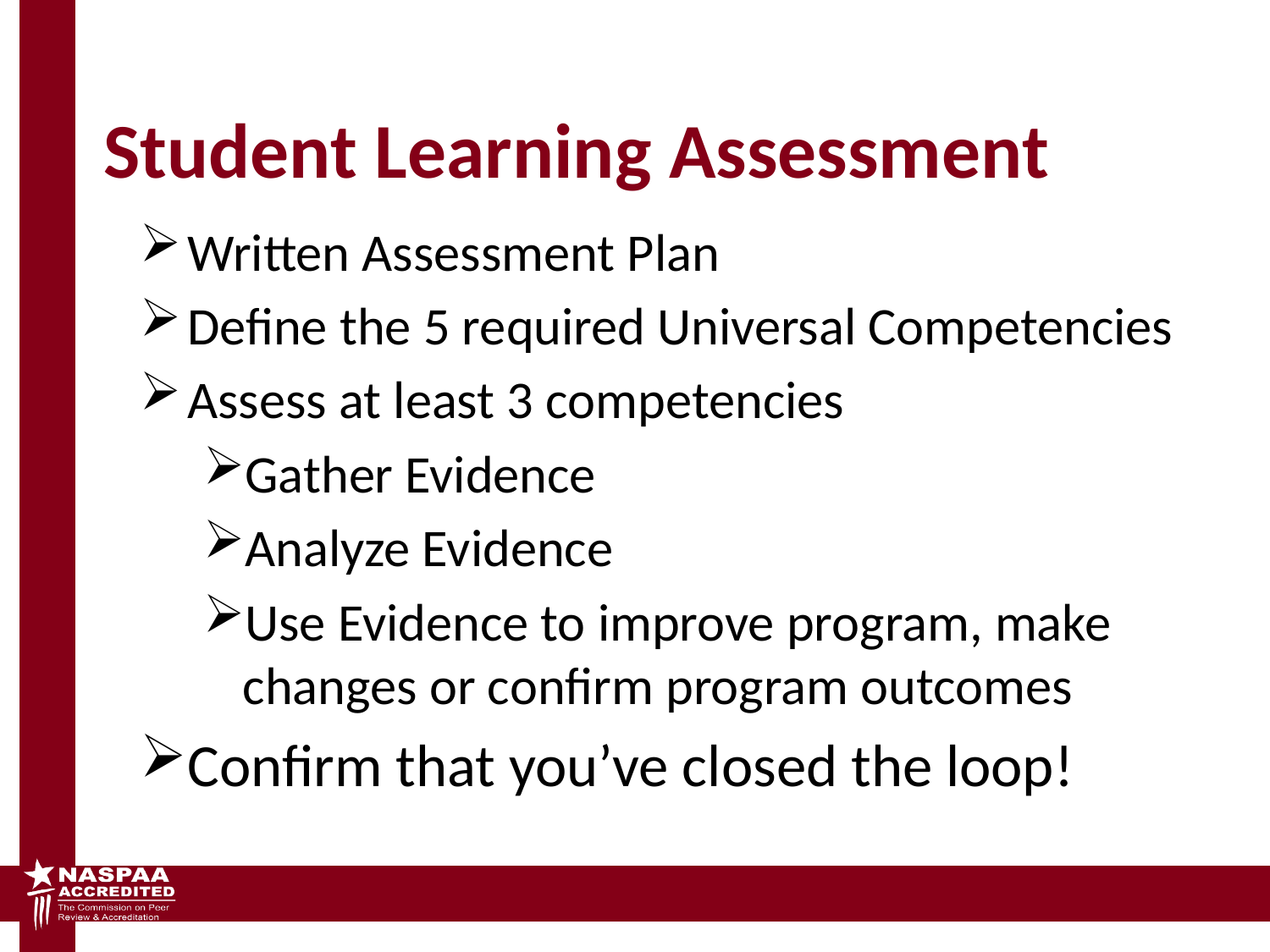

# Student Learning Assessment
Written Assessment Plan
Define the 5 required Universal Competencies
Assess at least 3 competencies
Gather Evidence
Analyze Evidence
Use Evidence to improve program, make changes or confirm program outcomes
Confirm that you’ve closed the loop!